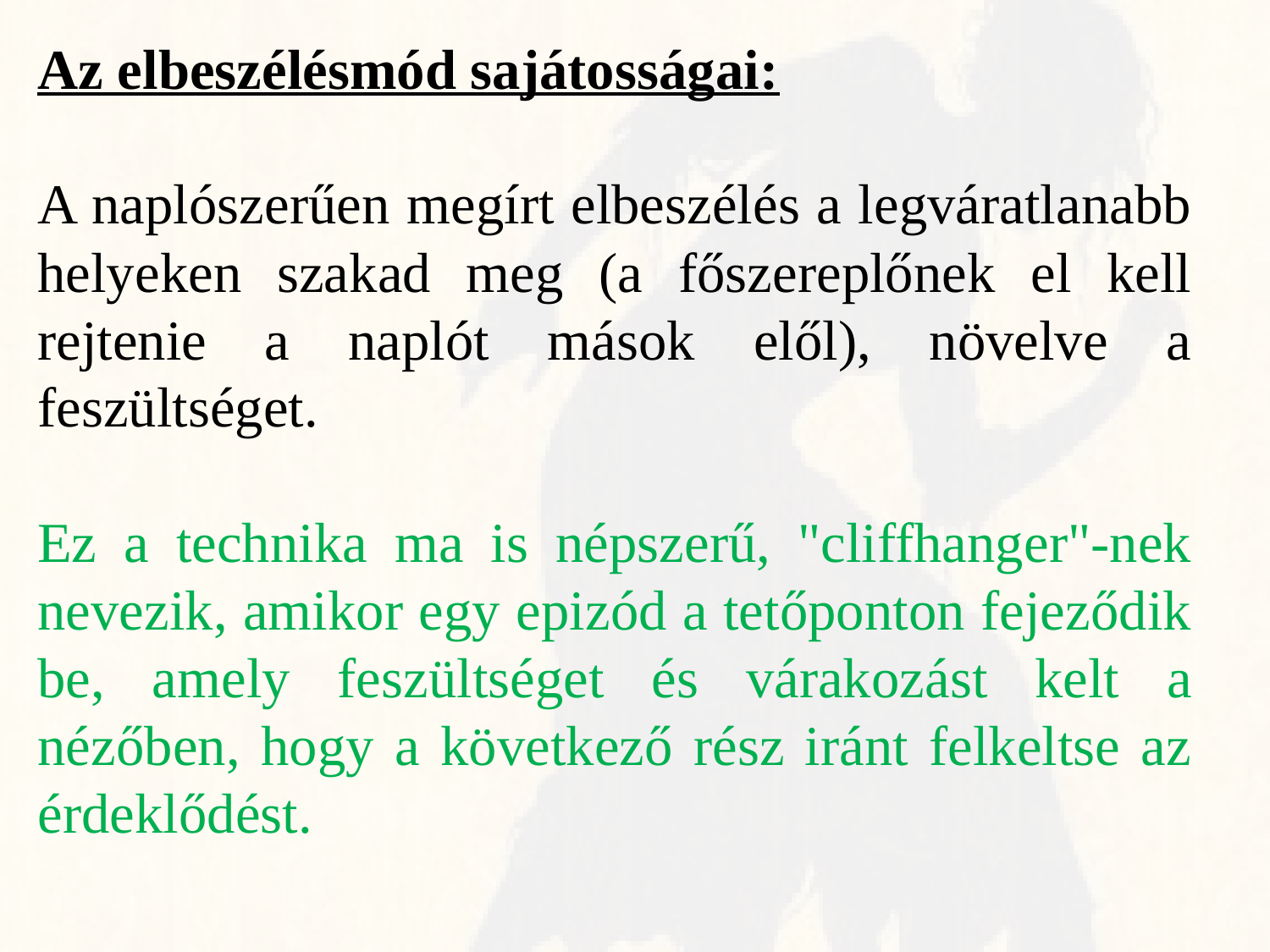

Az elbeszélésmód sajátosságai:

A naplószerűen megírt elbeszélés a legváratlanabb helyeken szakad meg (a főszereplőnek el kell rejtenie a naplót mások elől), növelve a feszültséget.

Ez a technika ma is népszerű, "cliffhanger"-nek nevezik, amikor egy epizód a tetőponton fejeződik be, amely feszültséget és várakozást kelt a nézőben, hogy a következő rész iránt felkeltse az érdeklődést.